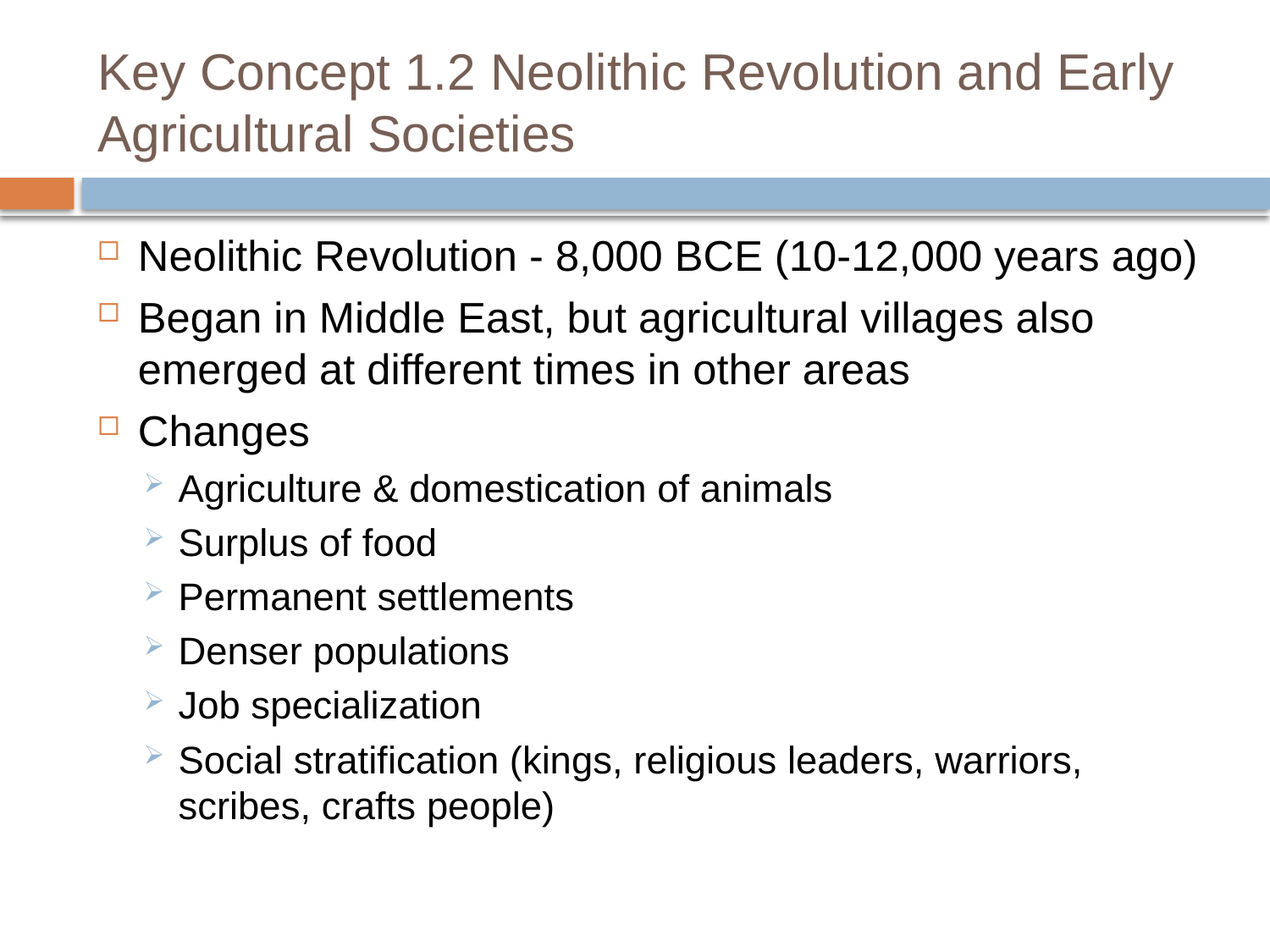

# Key Concept 1.2 Neolithic Revolution and Early Agricultural Societies
Neolithic Revolution - 8,000 BCE (10-12,000 years ago)
Began in Middle East, but agricultural villages also emerged at different times in other areas
Changes
Agriculture & domestication of animals
Surplus of food
Permanent settlements
Denser populations
Job specialization
Social stratification (kings, religious leaders, warriors, scribes, crafts people)